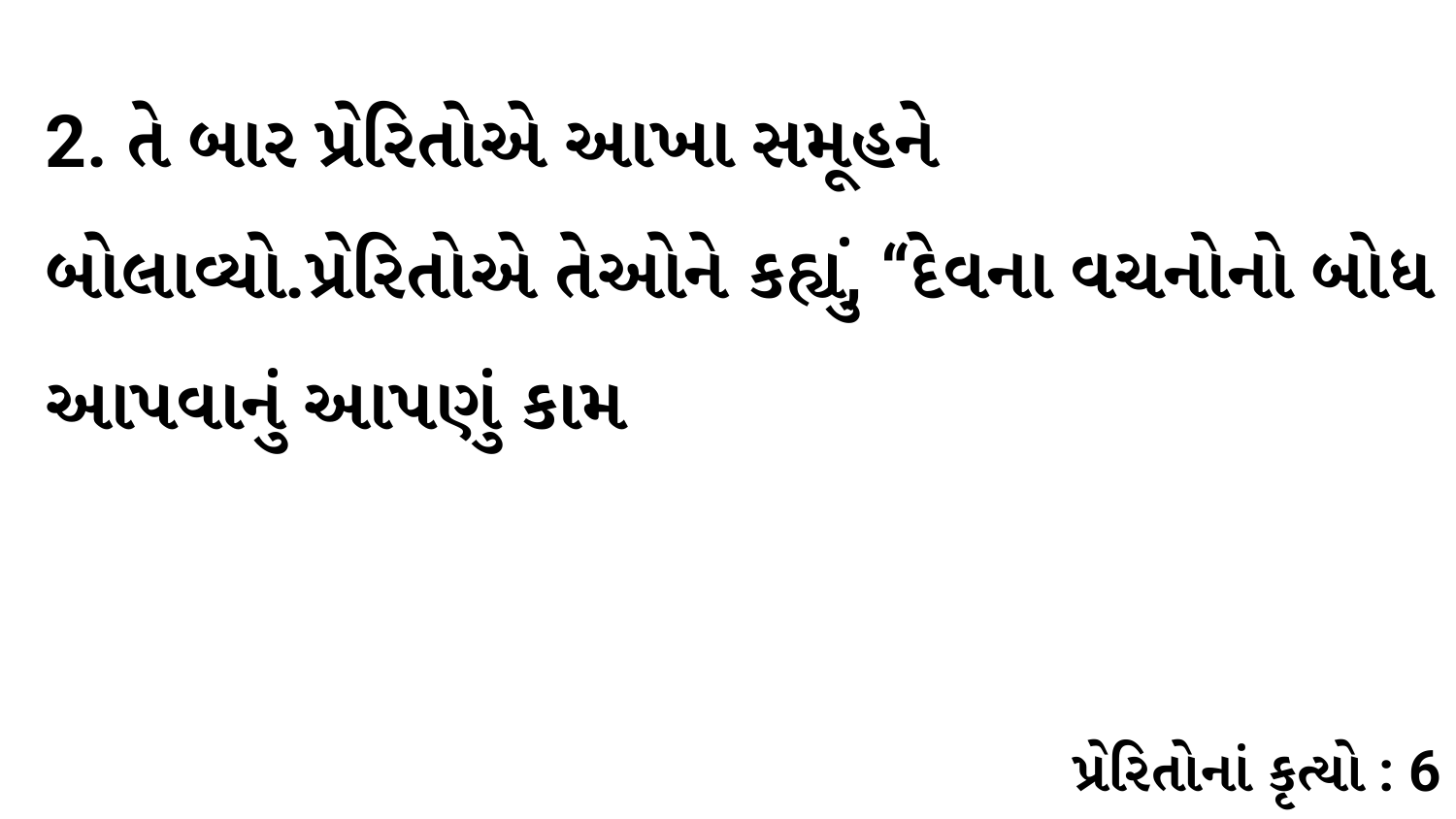

2. તે બાર પ્રેરિતોએ આખા સમૂહને બોલાવ્યો.પ્રેરિતોએ તેઓને કહ્યું, “દેવના વચનોનો બોધ આપવાનું આપણું કામ
પ્રેરિતોનાં કૃત્યો : 6